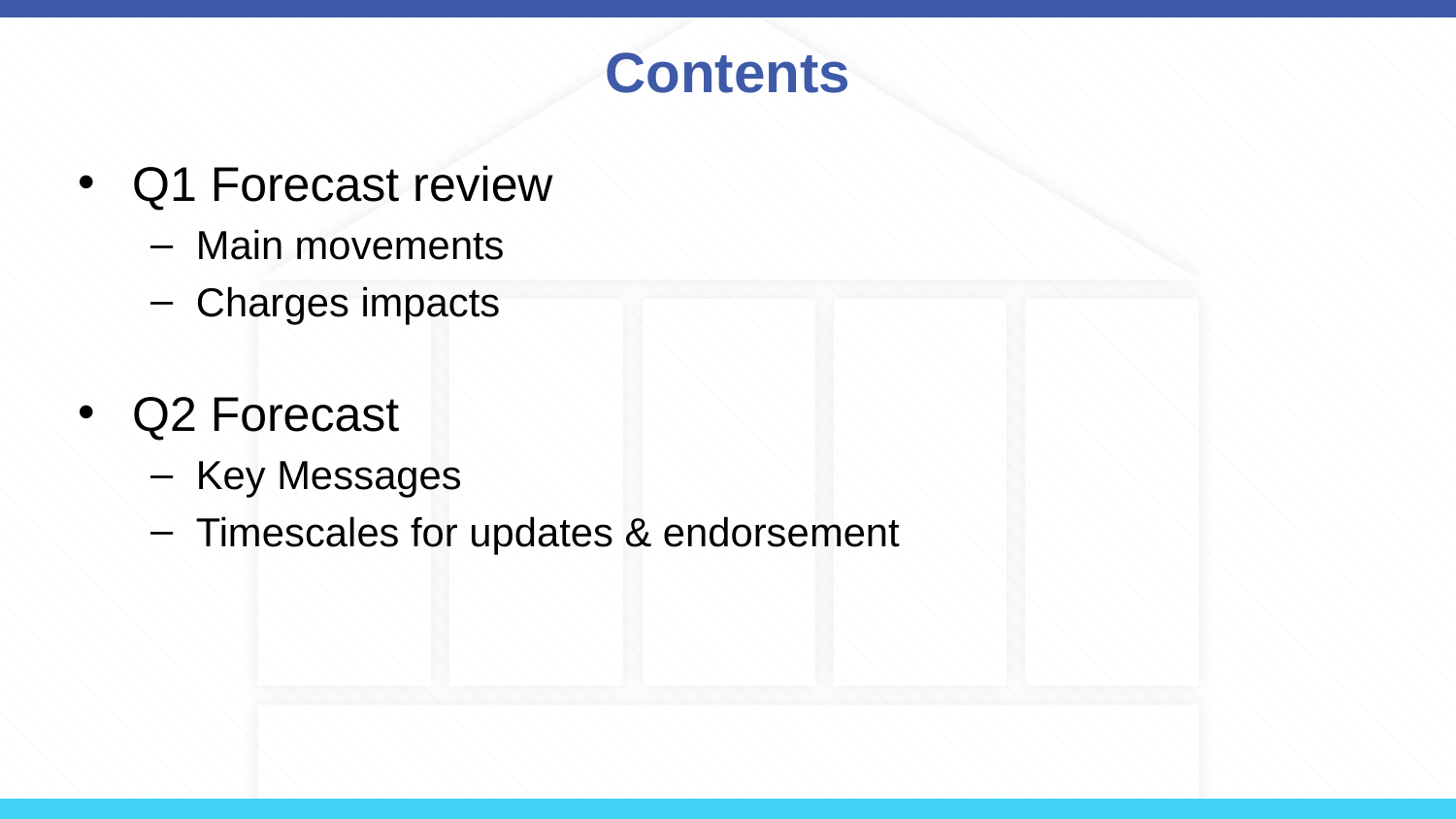

# Contents
Q1 Forecast review
Main movements
Charges impacts
Q2 Forecast
Key Messages
Timescales for updates & endorsement